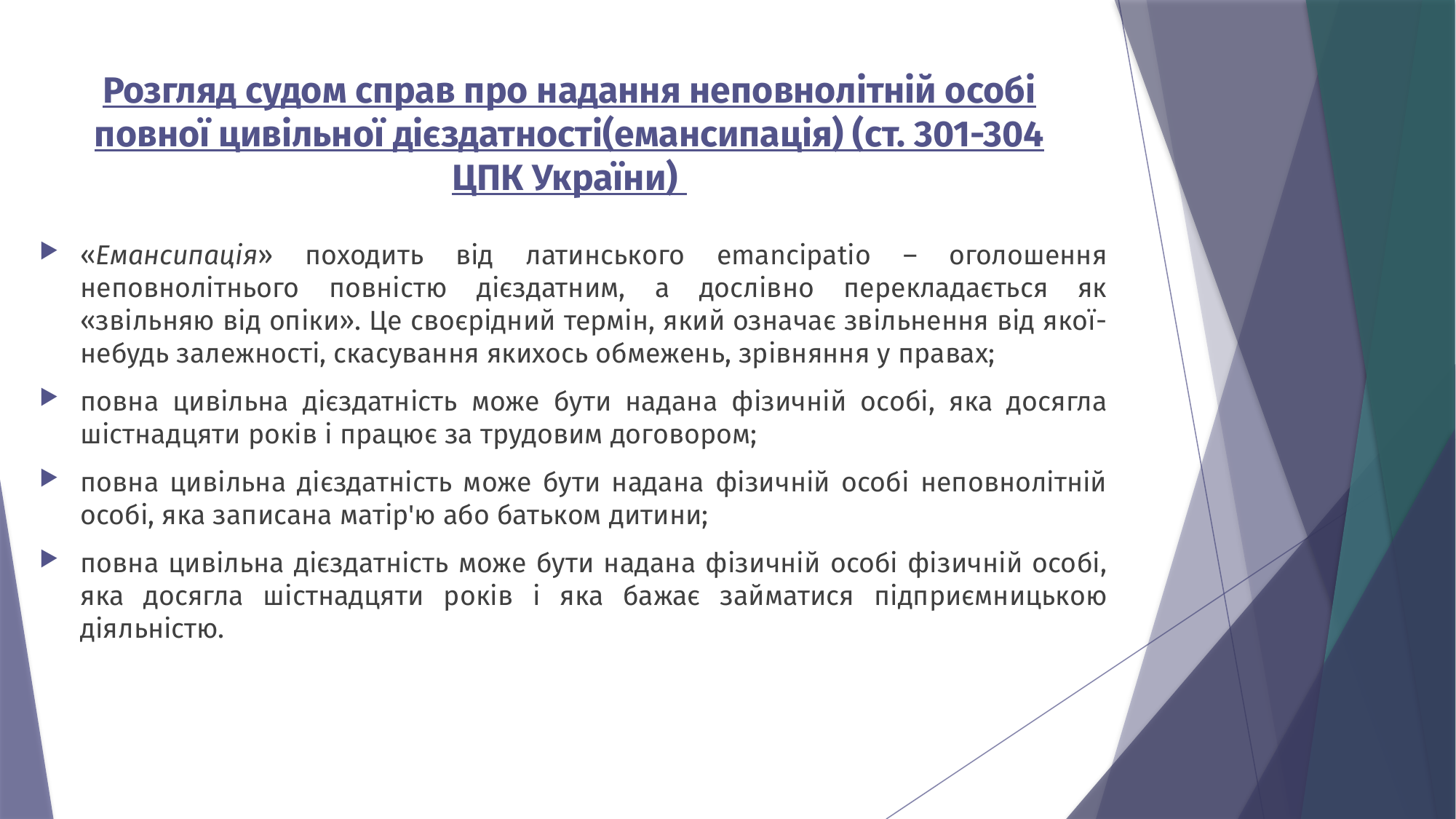

# Розгляд судом справ про надання неповнолітній особі повної цивільної дієздатності(емансипація) (ст. 301-304 ЦПК України)
«Емансипація» походить від латинського emancipatio – оголошення неповнолітнього повністю дієздатним, а дослівно перекладається як «звільняю від опіки». Це своєрідний термін, який означає звільнення від якої-небудь залежності, скасування якихось обмежень, зрівняння у правах;
повна цивільна дієздатність може бути надана фізичній особі, яка досягла шістнадцяти років і працює за трудовим договором;
повна цивільна дієздатність може бути надана фізичній особі неповнолітній особі, яка записана матір'ю або батьком дитини;
повна цивільна дієздатність може бути надана фізичній особі фізичній особі, яка досягла шістнадцяти років і яка бажає займатися підприємницькою діяльністю.